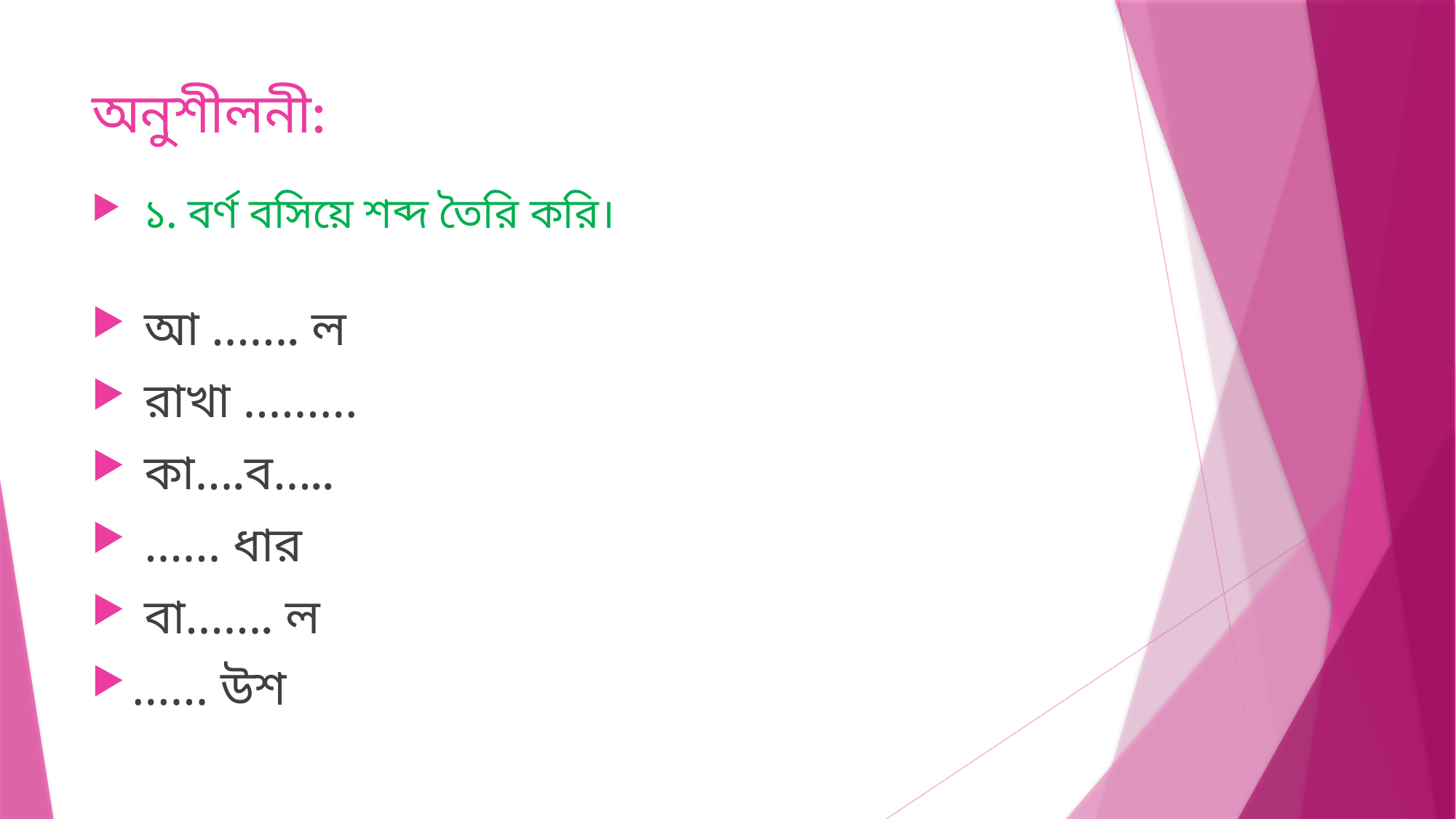

# অনুশীলনী:
 ১. বর্ণ বসিয়ে শব্দ তৈরি করি।

 আ ……. ল
 রাখা ………
 কা….ব…..
 …… ধার
 বা……. ল
…… উশ